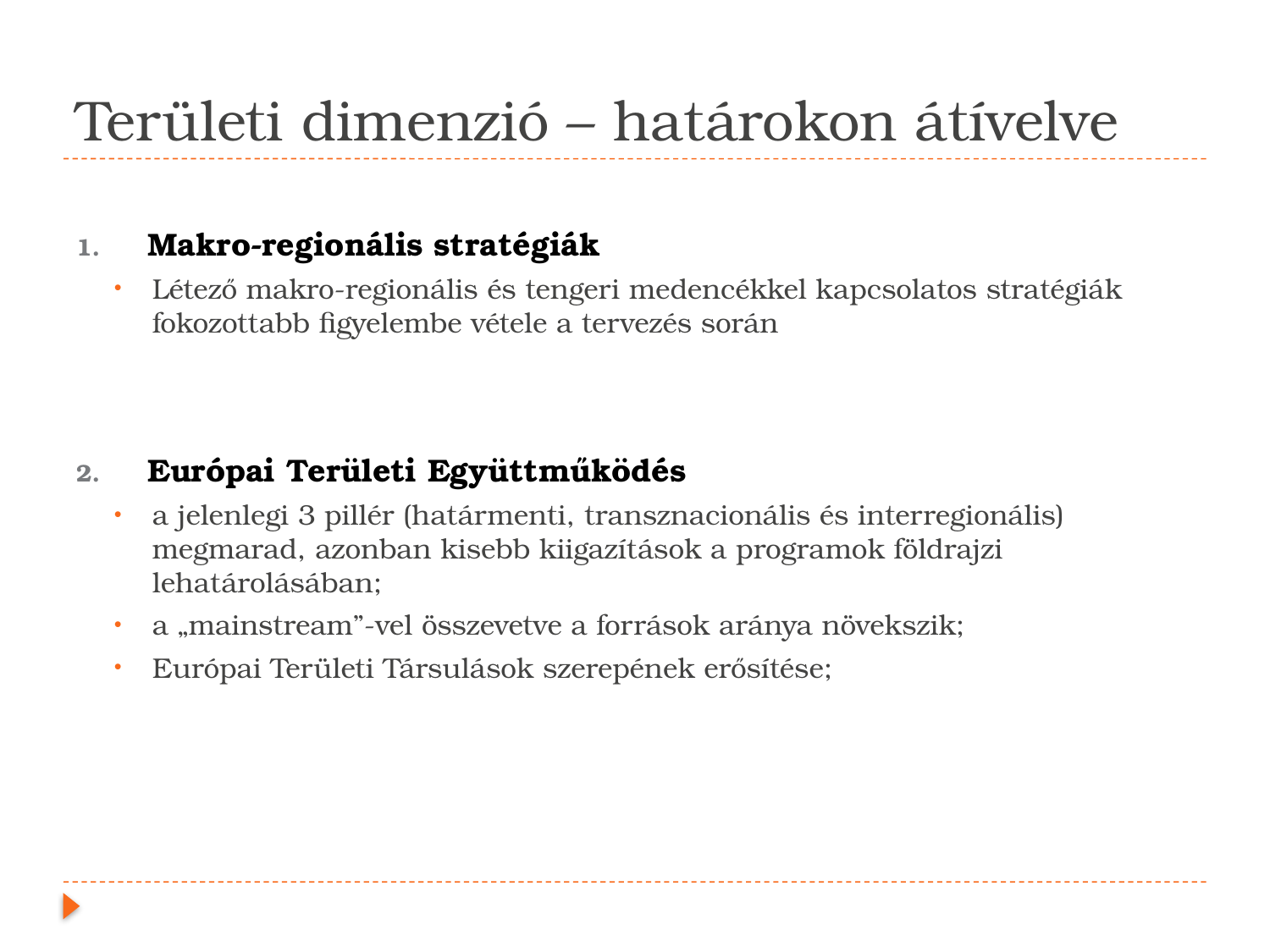

# Területi dimenzió – határokon átívelve

Makro-regionális stratégiák
Létező makro-regionális és tengeri medencékkel kapcsolatos stratégiák fokozottabb figyelembe vétele a tervezés során

Európai Területi Együttműködés
a jelenlegi 3 pillér (határmenti, transznacionális és interregionális) megmarad, azonban kisebb kiigazítások a programok földrajzi lehatárolásában;
a „mainstream”-vel összevetve a források aránya növekszik;
Európai Területi Társulások szerepének erősítése;